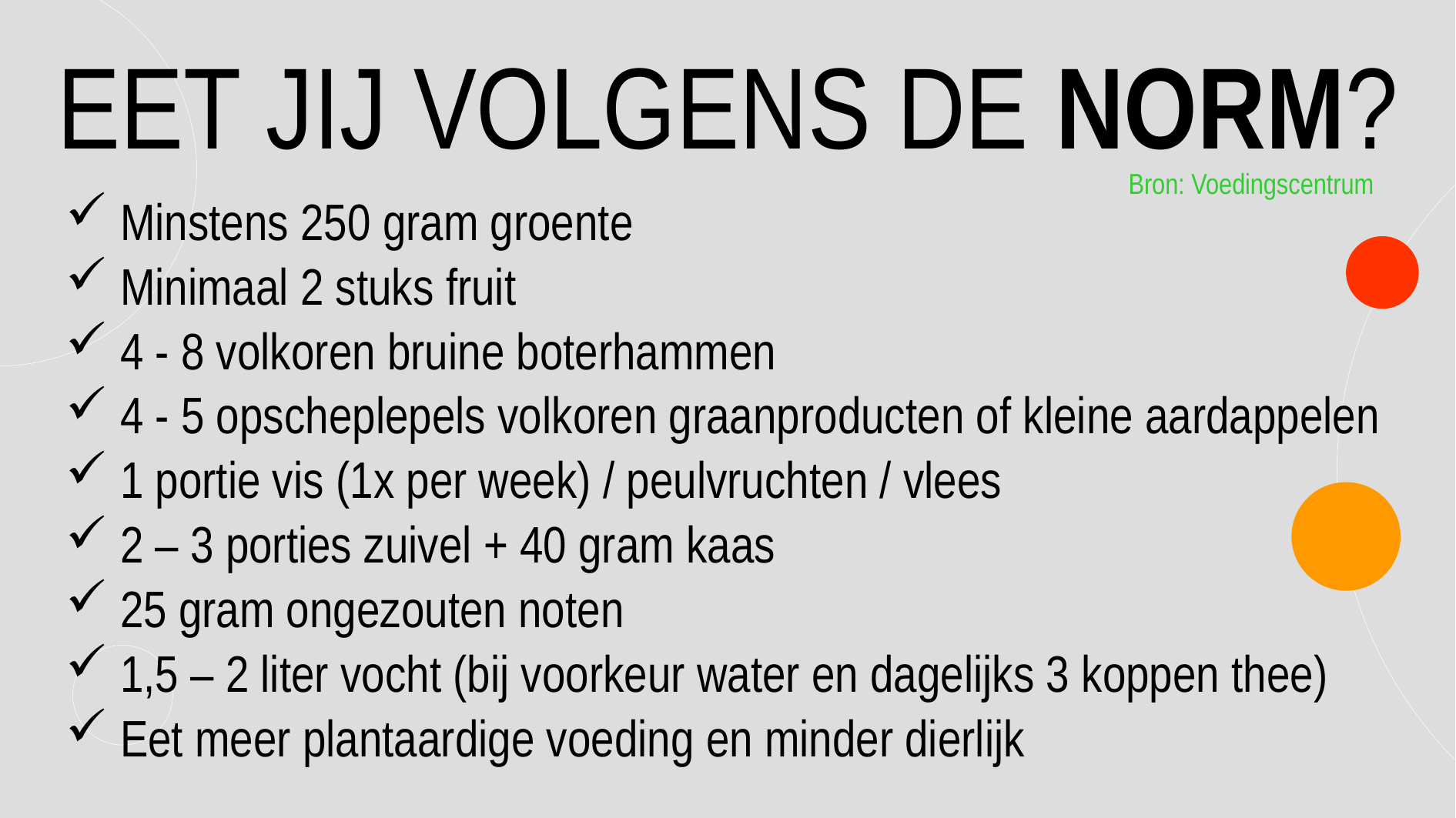

EET JIJ VOLGENS DE NORM?

Bron: Voedingscentrum
 Minstens 250 gram groente
 Minimaal 2 stuks fruit
 4 - 8 volkoren bruine boterhammen
 4 - 5 opscheplepels volkoren graanproducten of kleine aardappelen
 1 portie vis (1x per week) / peulvruchten / vlees
 2 – 3 porties zuivel + 40 gram kaas
 25 gram ongezouten noten
 1,5 – 2 liter vocht (bij voorkeur water en dagelijks 3 koppen thee)
 Eet meer plantaardige voeding en minder dierlijk